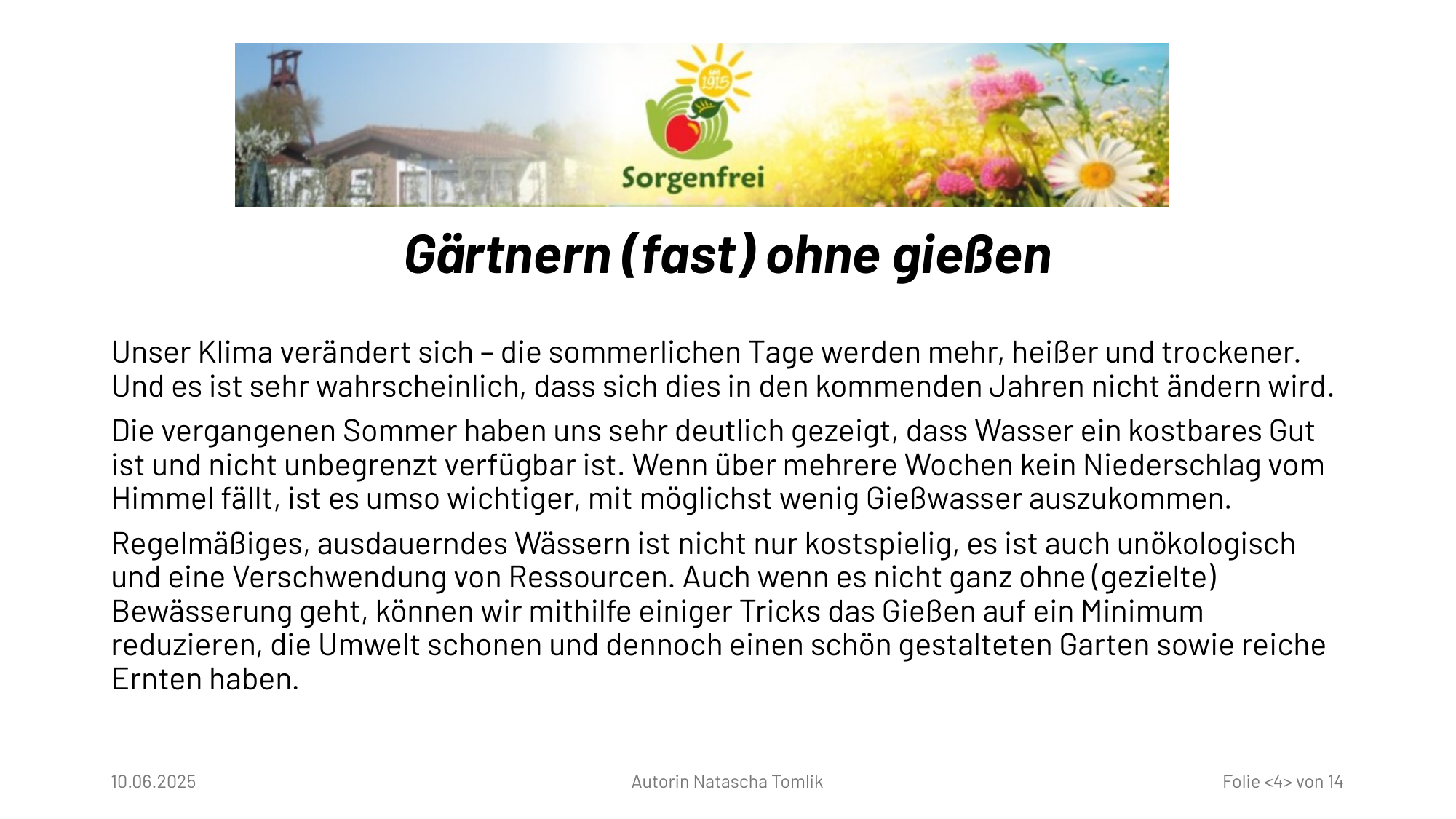

# Gärtnern (fast) ohne gießen
Unser Klima verändert sich – die sommerlichen Tage werden mehr, heißer und trockener. Und es ist sehr wahrscheinlich, dass sich dies in den kommenden Jahren nicht ändern wird.
Die vergangenen Sommer haben uns sehr deutlich gezeigt, dass Wasser ein kostbares Gut ist und nicht unbegrenzt verfügbar ist. Wenn über mehrere Wochen kein Niederschlag vom Himmel fällt, ist es umso wichtiger, mit möglichst wenig Gießwasser auszukommen.
Regelmäßiges, ausdauerndes Wässern ist nicht nur kostspielig, es ist auch unökologisch und eine Verschwendung von Ressourcen. Auch wenn es nicht ganz ohne (gezielte) Bewässerung geht, können wir mithilfe einiger Tricks das Gießen auf ein Minimum reduzieren, die Umwelt schonen und dennoch einen schön gestalteten Garten sowie reiche Ernten haben.

10.06.2025
Autorin Natascha Tomlik
Folie <4> von 14